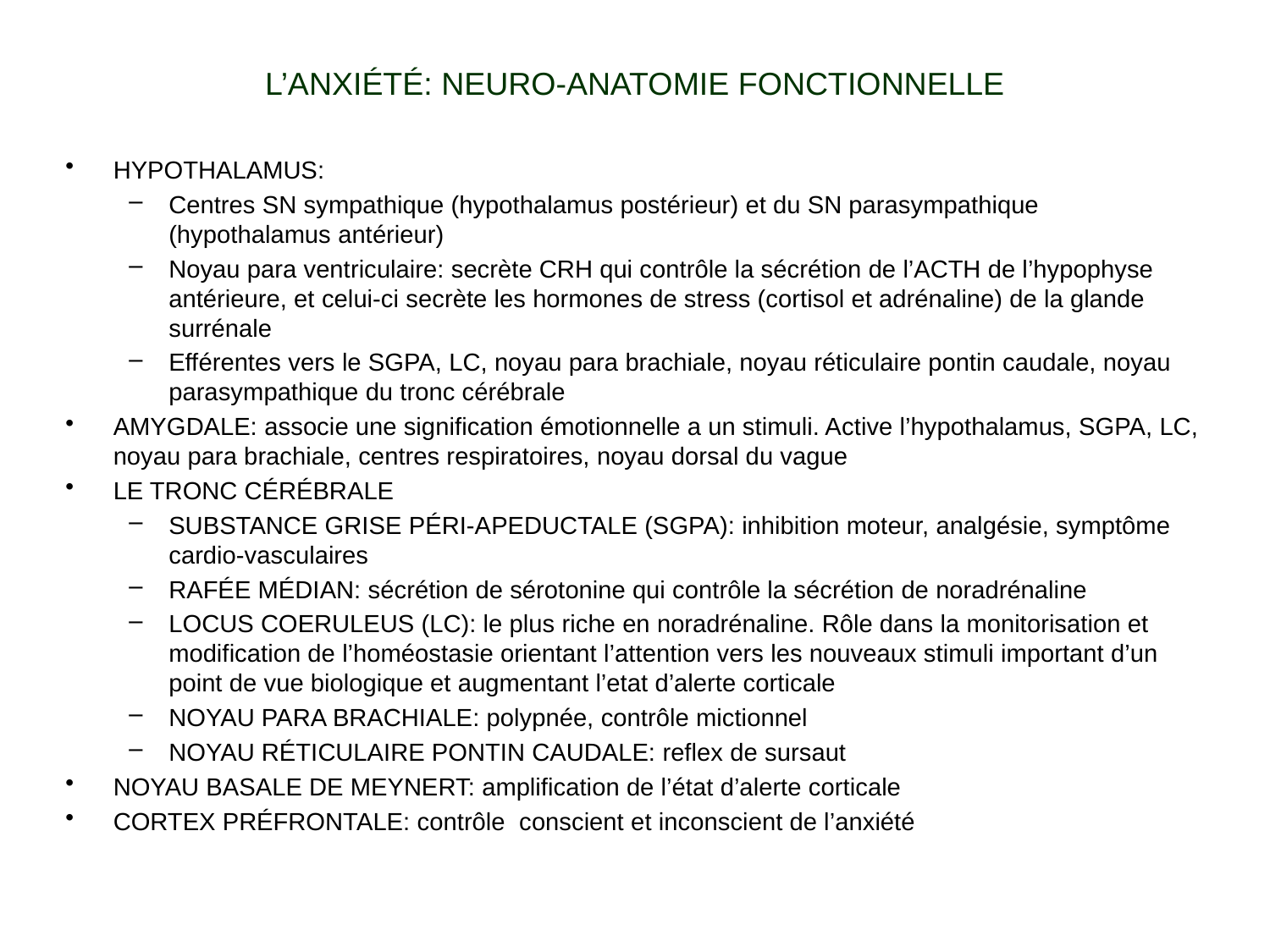

L’ANXIÉTÉ: NEURO-ANATOMIE FONCTIONNELLE
HYPOTHALAMUS:
Centres SN sympathique (hypothalamus postérieur) et du SN parasympathique (hypothalamus antérieur)
Noyau para ventriculaire: secrète CRH qui contrôle la sécrétion de l’ACTH de l’hypophyse antérieure, et celui-ci secrète les hormones de stress (cortisol et adrénaline) de la glande surrénale
Efférentes vers le SGPA, LC, noyau para brachiale, noyau réticulaire pontin caudale, noyau parasympathique du tronc cérébrale
AMYGDALE: associe une signification émotionnelle a un stimuli. Active l’hypothalamus, SGPA, LC, noyau para brachiale, centres respiratoires, noyau dorsal du vague
LE TRONC CÉRÉBRALE
SUBSTANCE GRISE PÉRI-APEDUCTALE (SGPA): inhibition moteur, analgésie, symptôme cardio-vasculaires
RAFÉE MÉDIAN: sécrétion de sérotonine qui contrôle la sécrétion de noradrénaline
LOCUS COERULEUS (LC): le plus riche en noradrénaline. Rôle dans la monitorisation et modification de l’homéostasie orientant l’attention vers les nouveaux stimuli important d’un point de vue biologique et augmentant l’etat d’alerte corticale
NOYAU PARA BRACHIALE: polypnée, contrôle mictionnel
NOYAU RÉTICULAIRE PONTIN CAUDALE: reflex de sursaut
NOYAU BASALE DE MEYNERT: amplification de l’état d’alerte corticale
CORTEX PRÉFRONTALE: contrôle  conscient et inconscient de l’anxiété
Simptome digestive